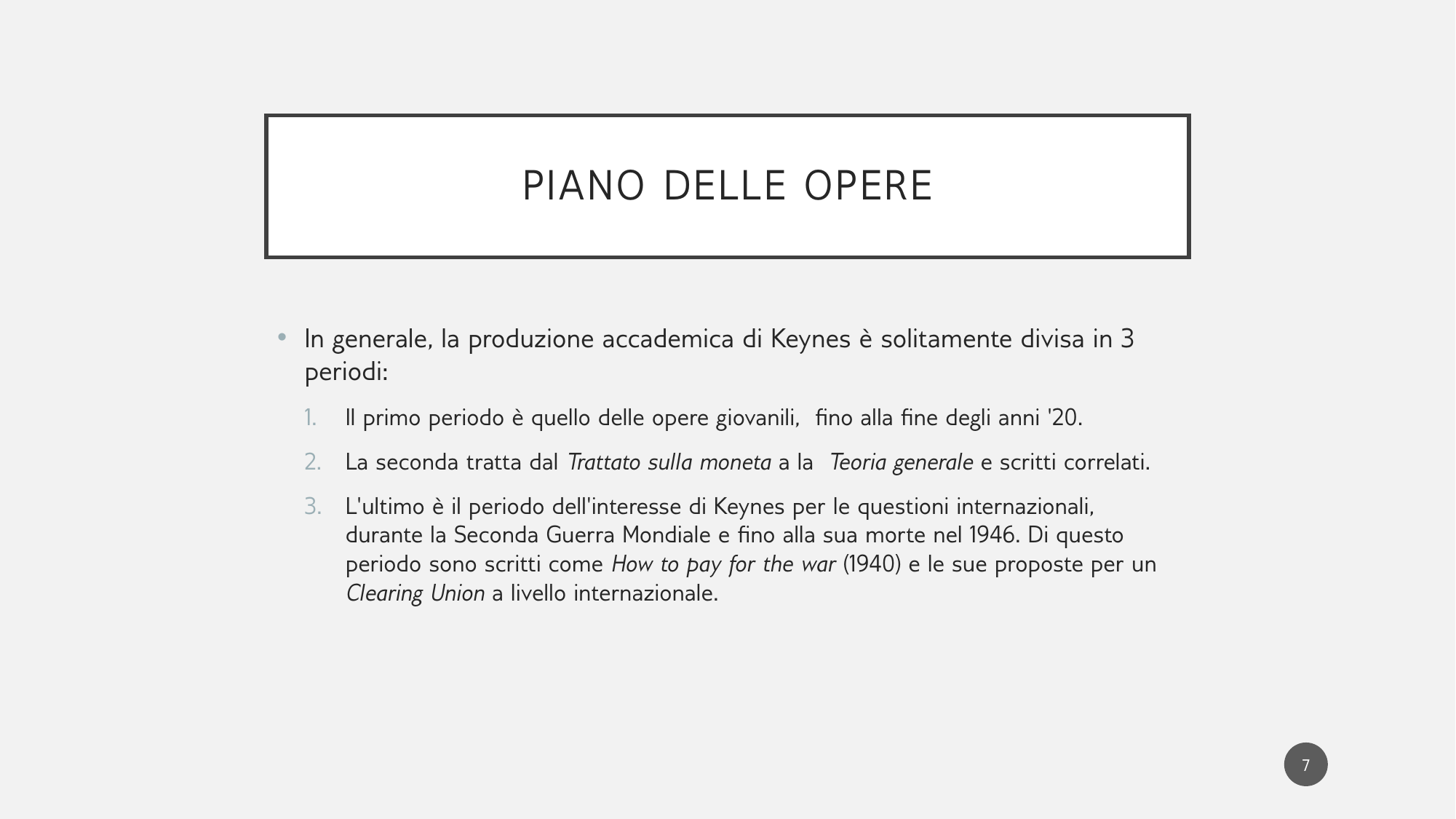

# Piano delle opere
In generale, la produzione accademica di Keynes è solitamente divisa in 3 periodi:
Il primo periodo è quello delle opere giovanili,  fino alla fine degli anni '20.
La seconda tratta dal Trattato sulla moneta a la  Teoria generale e scritti correlati.
L'ultimo è il periodo dell'interesse di Keynes per le questioni internazionali, durante la Seconda Guerra Mondiale e fino alla sua morte nel 1946. Di questo periodo sono scritti come How to pay for the war (1940) e le sue proposte per un Clearing Union a livello internazionale.

7